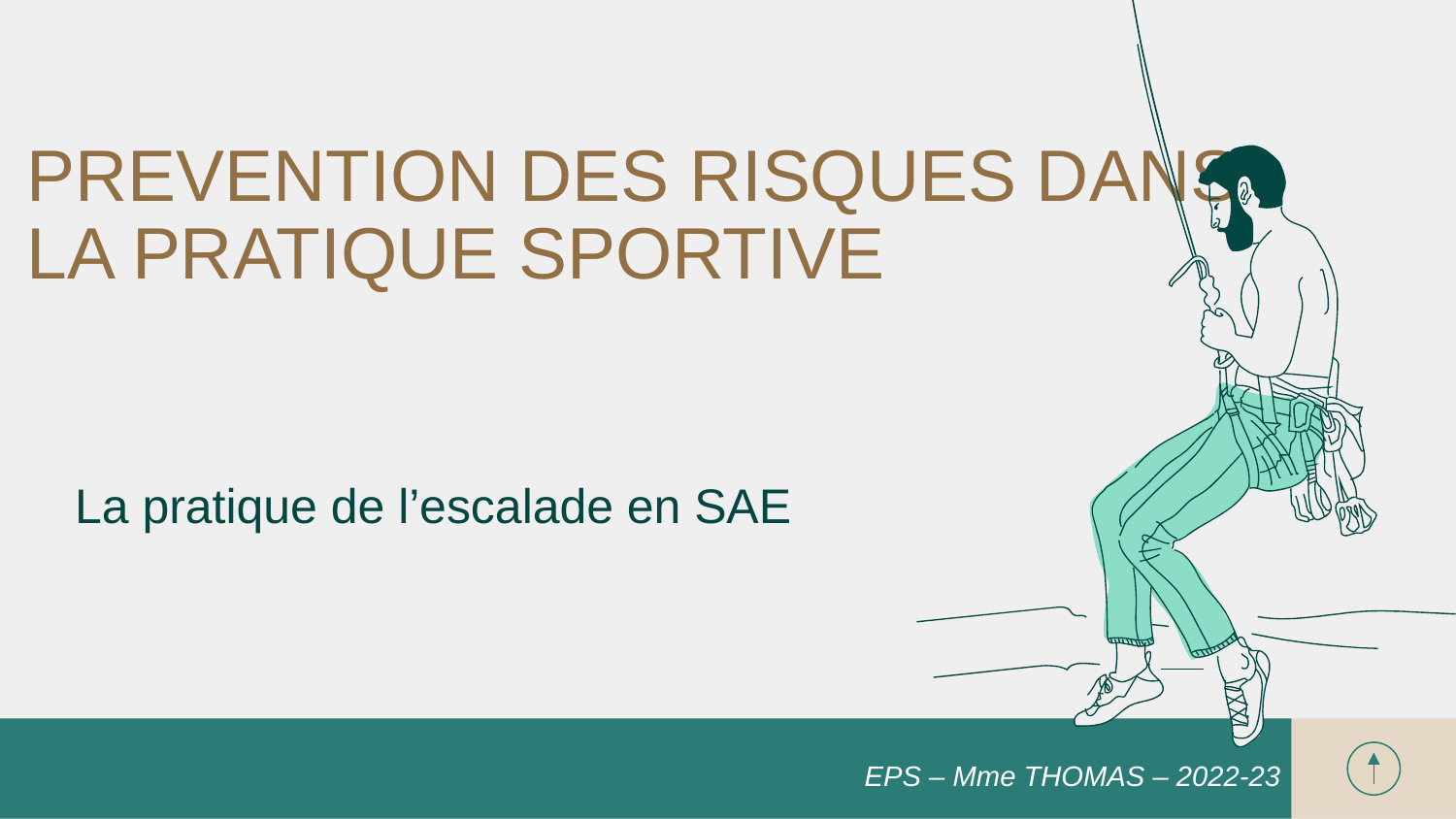

# PREVENTION DES RISQUES DANS LA PRATIQUE SPORTIVE
La pratique de l’escalade en SAE
EPS – Mme THOMAS – 2022-23